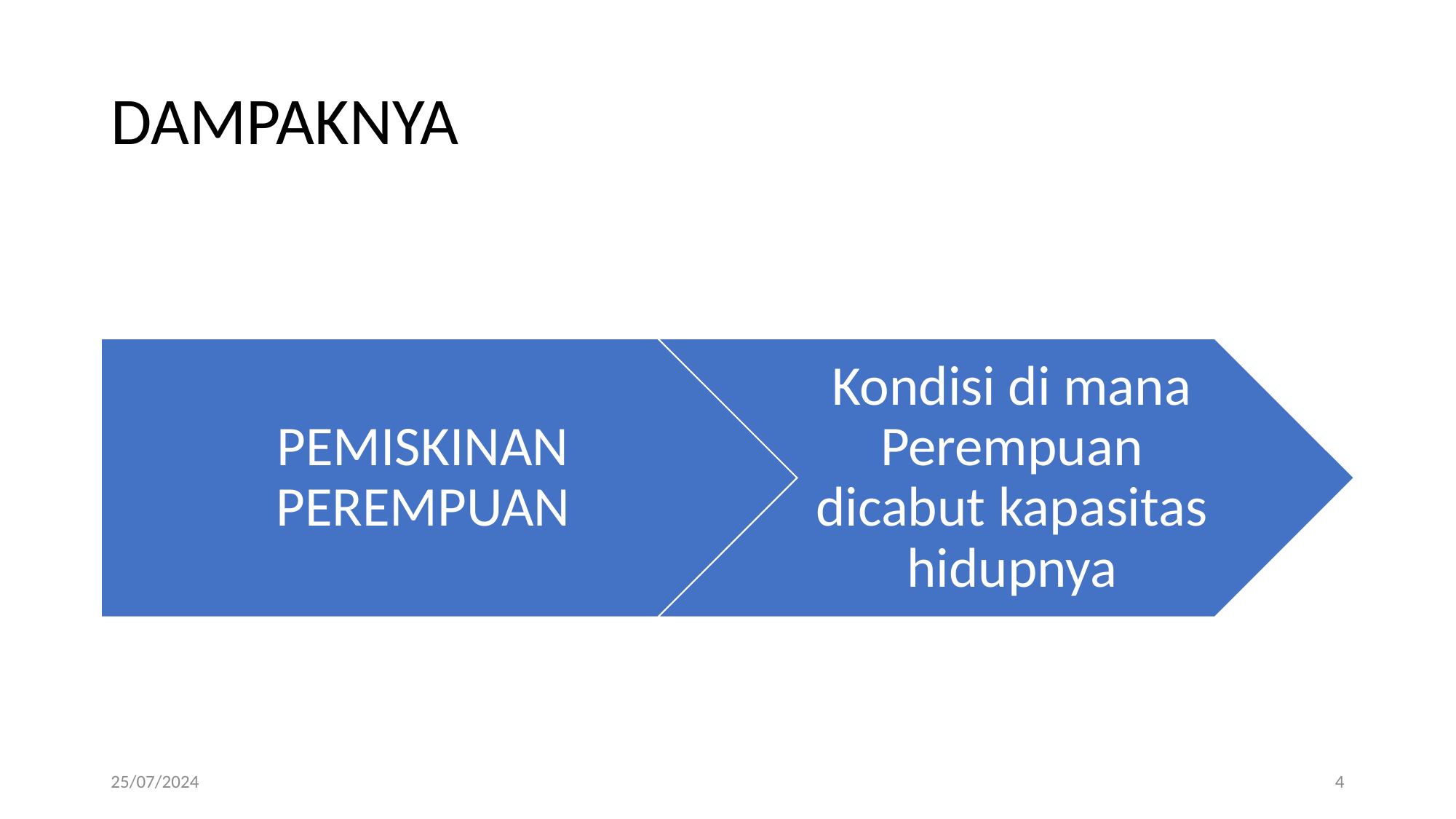

# DAMPAKNYA
PEMISKINAN PEREMPUAN
Kondisi di mana Perempuan dicabut kapasitas hidupnya
25/07/2024
4